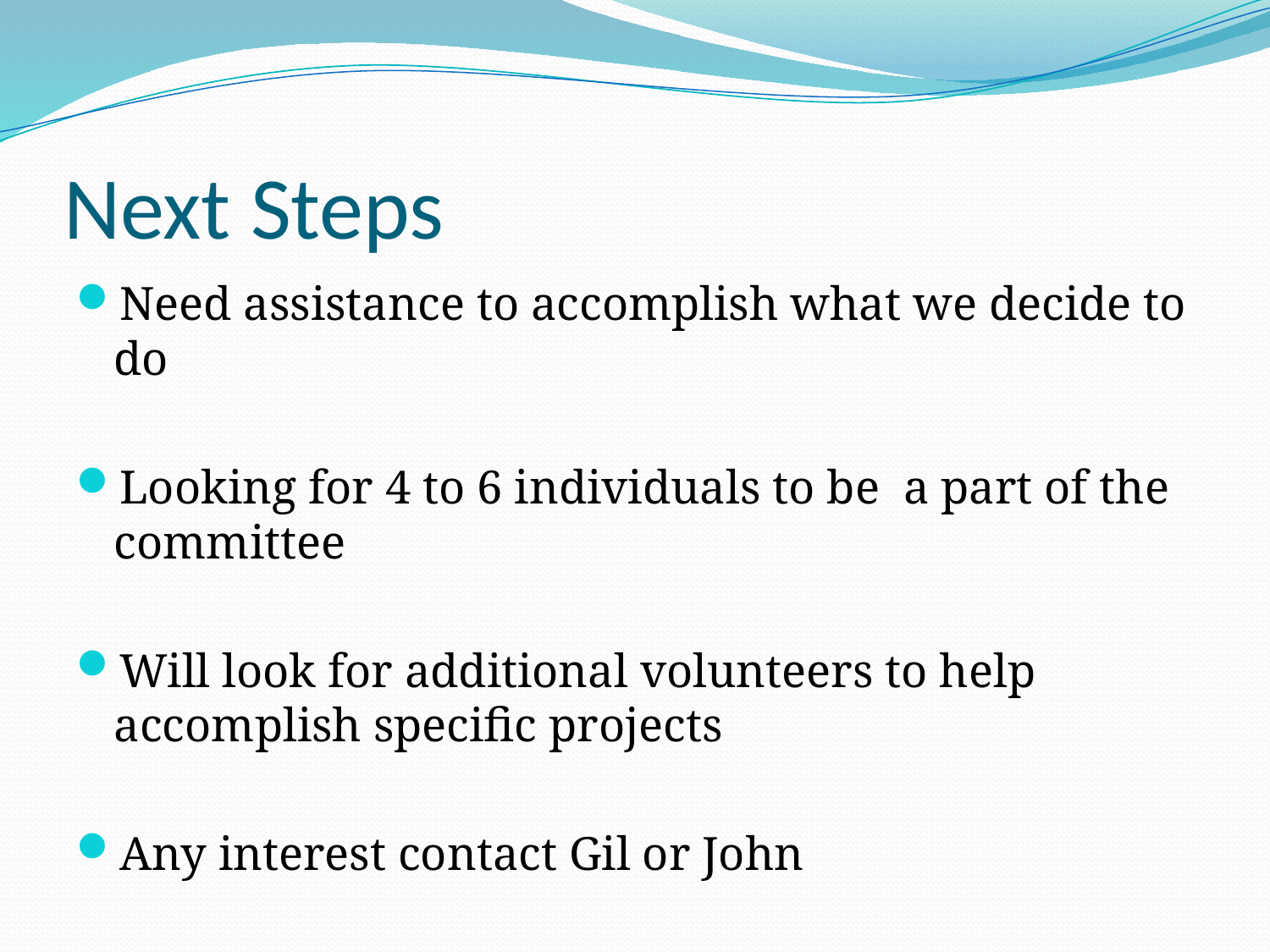

# Next Steps
Need assistance to accomplish what we decide to do

Looking for 4 to 6 individuals to be  a part of the committee

Will look for additional volunteers to help accomplish specific projects

Any interest contact Gil or John